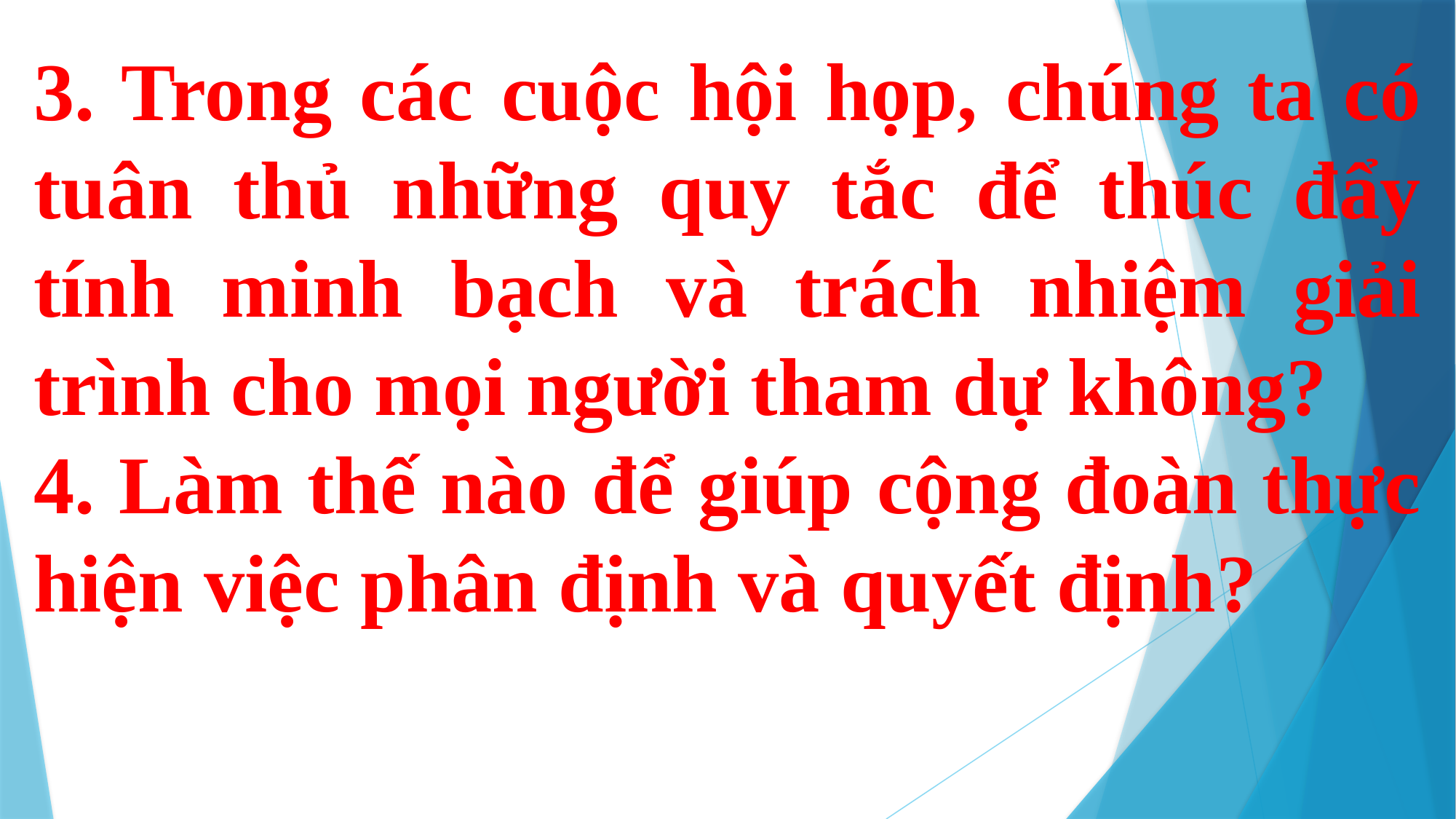

3. Trong các cuộc hội họp, chúng ta có tuân thủ những quy tắc để thúc đẩy tính minh bạch và trách nhiệm giải trình cho mọi người tham dự không?
4. Làm thế nào để giúp cộng đoàn thực hiện việc phân định và quyết định?